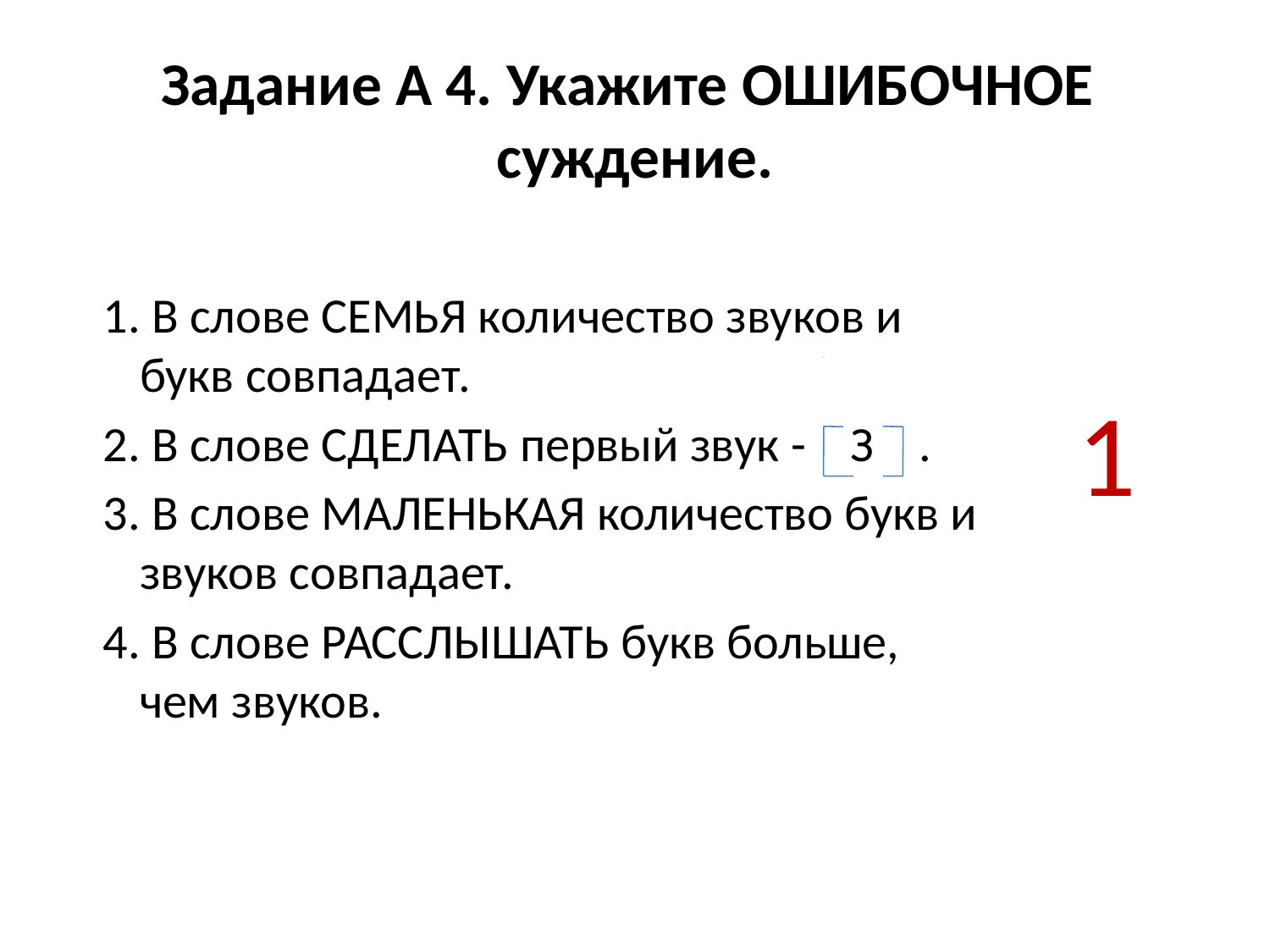

# Задание А 4. Укажите ОШИБОЧНОЕ  суждение.

 1. В слове СЕМЬЯ количество звуков и букв совпадает.
 2. В слове СДЕЛАТЬ первый звук -    З    .
 3. В слове МАЛЕНЬКАЯ количество букв и звуков совпадает.
 4. В слове РАССЛЫШАТЬ букв больше, чем звуков.

  1